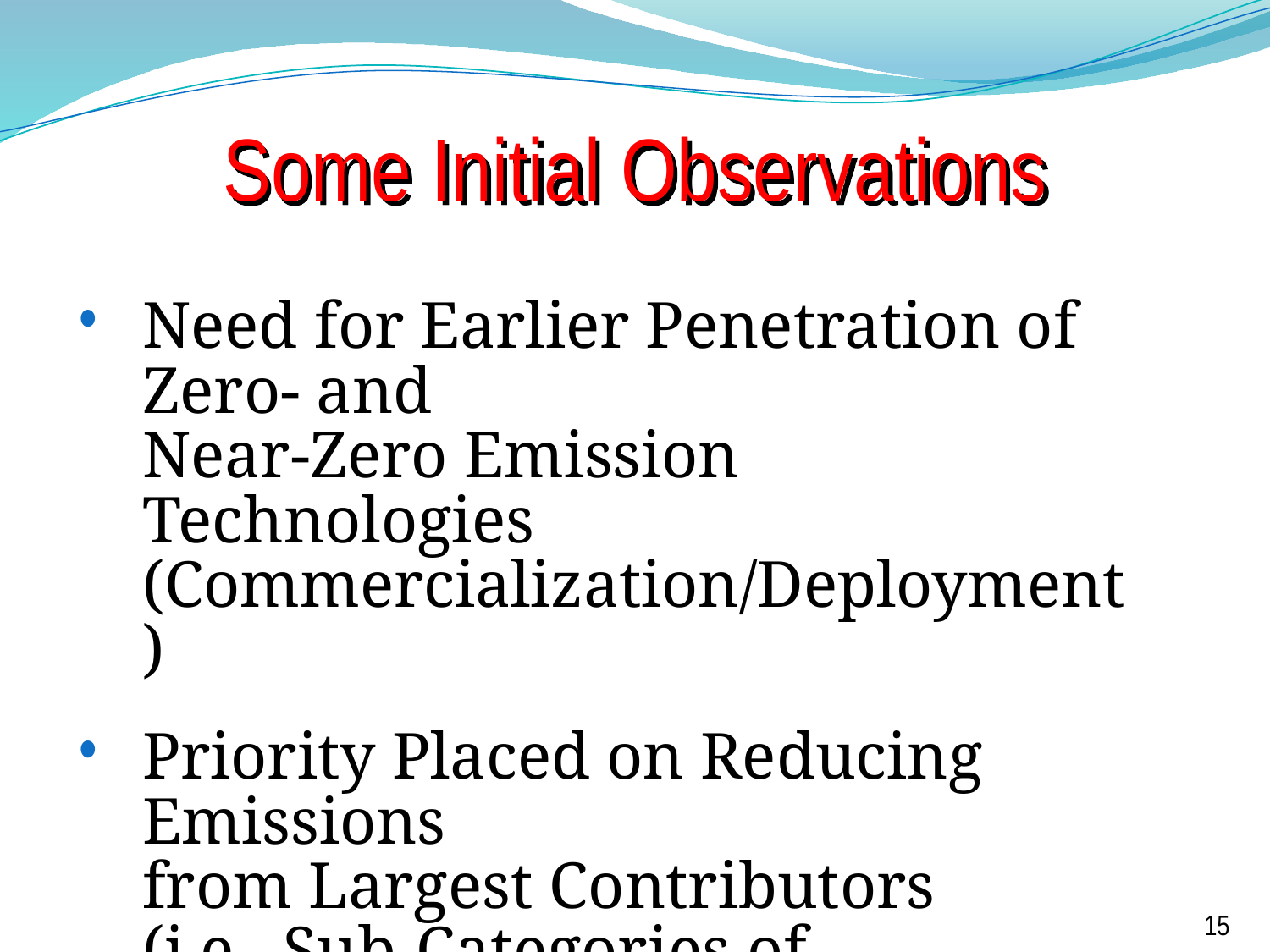

# Some Initial Observations
Need for Earlier Penetration of Zero- and
Near-Zero Emission Technologies (Commercialization/Deployment)
Priority Placed on Reducing Emissions
from Largest Contributors
(i.e., Sub-Categories of Emissions)
15